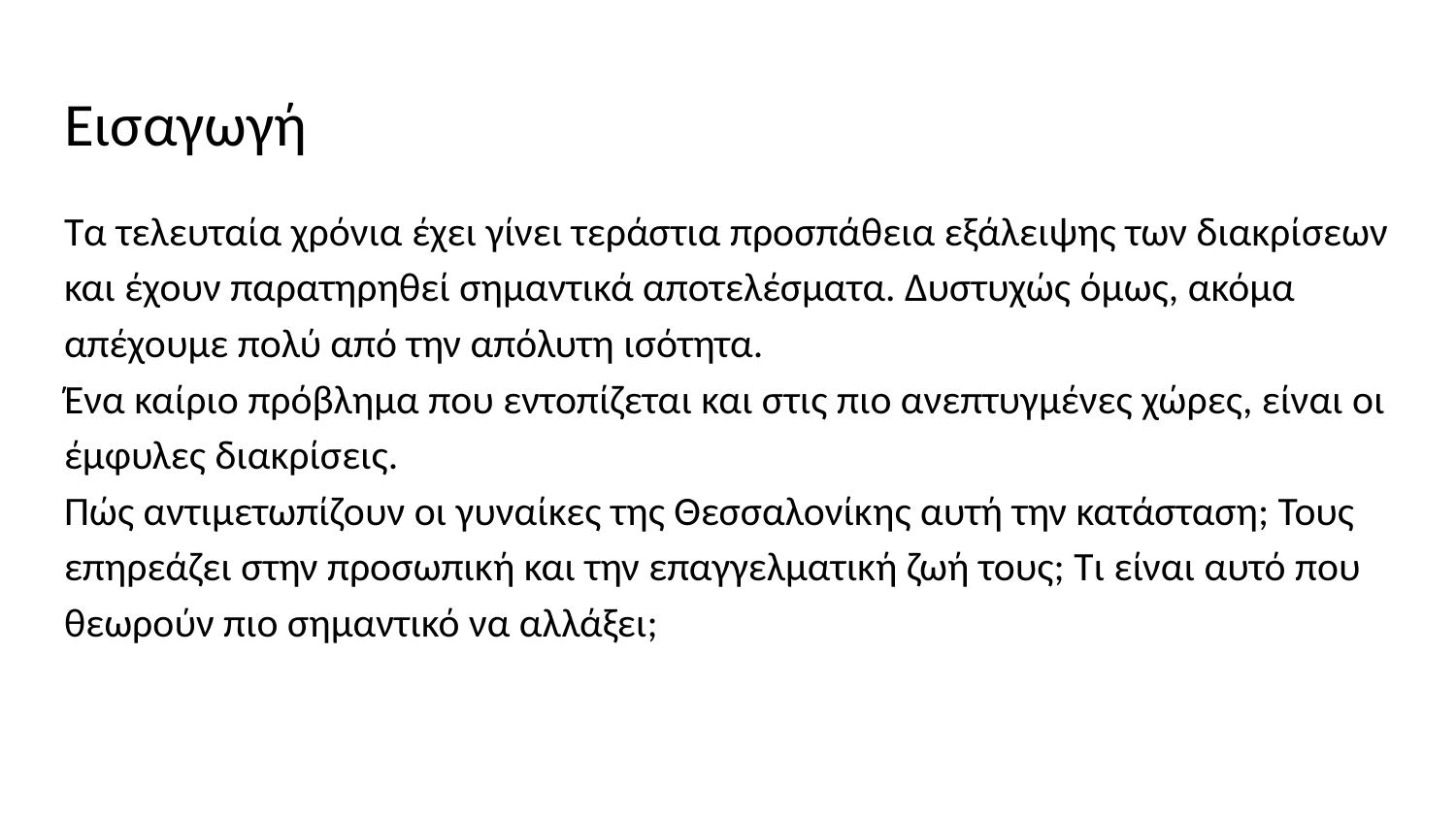

# Εισαγωγή
Τα τελευταία χρόνια έχει γίνει τεράστια προσπάθεια εξάλειψης των διακρίσεων και έχουν παρατηρηθεί σημαντικά αποτελέσματα. Δυστυχώς όμως, ακόμα απέχουμε πολύ από την απόλυτη ισότητα.​
Ένα καίριο πρόβλημα που εντοπίζεται και στις πιο ανεπτυγμένες χώρες, είναι οι έμφυλες διακρίσεις. ​
Πώς αντιμετωπίζουν οι γυναίκες της Θεσσαλονίκης αυτή την κατάσταση; Τους επηρεάζει στην προσωπική και την επαγγελματική ζωή τους; Τι είναι αυτό που θεωρούν πιο σημαντικό να αλλάξει;